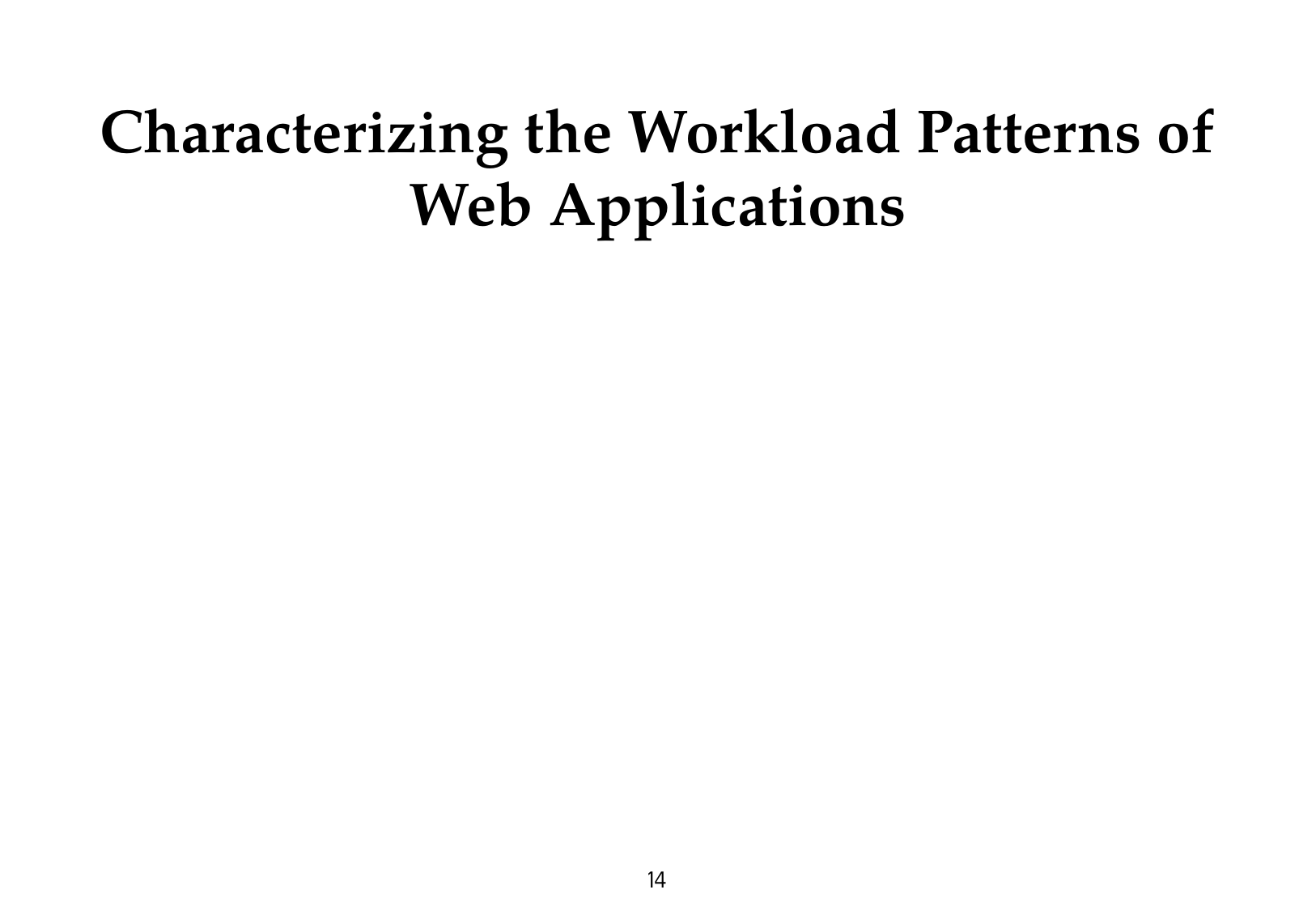

Characterizing the Workload Patterns of Web Applications
14